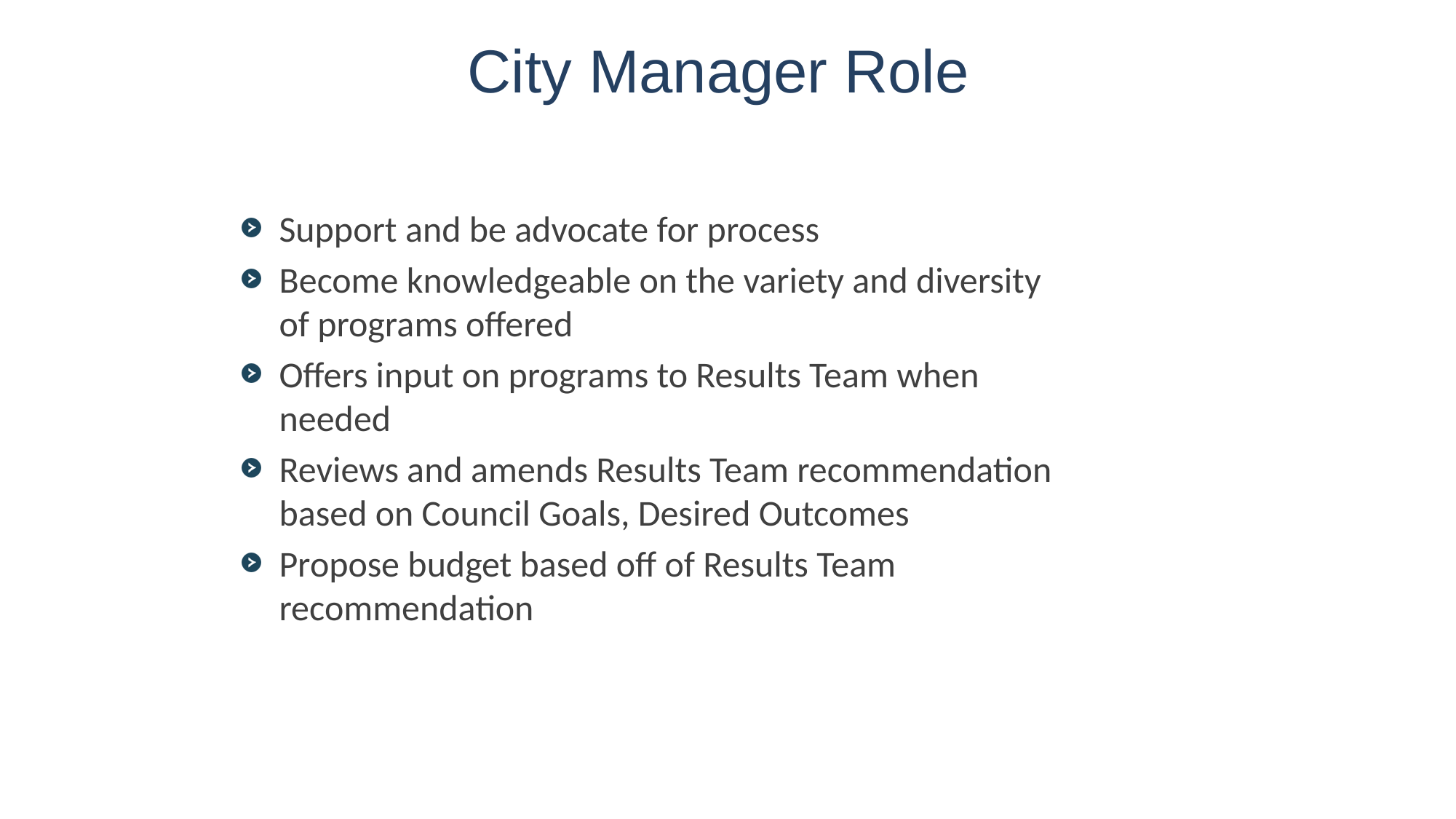

City Manager Role
Support and be advocate for process
Become knowledgeable on the variety and diversity of programs offered
Offers input on programs to Results Team when needed
Reviews and amends Results Team recommendation based on Council Goals, Desired Outcomes
Propose budget based off of Results Team recommendation